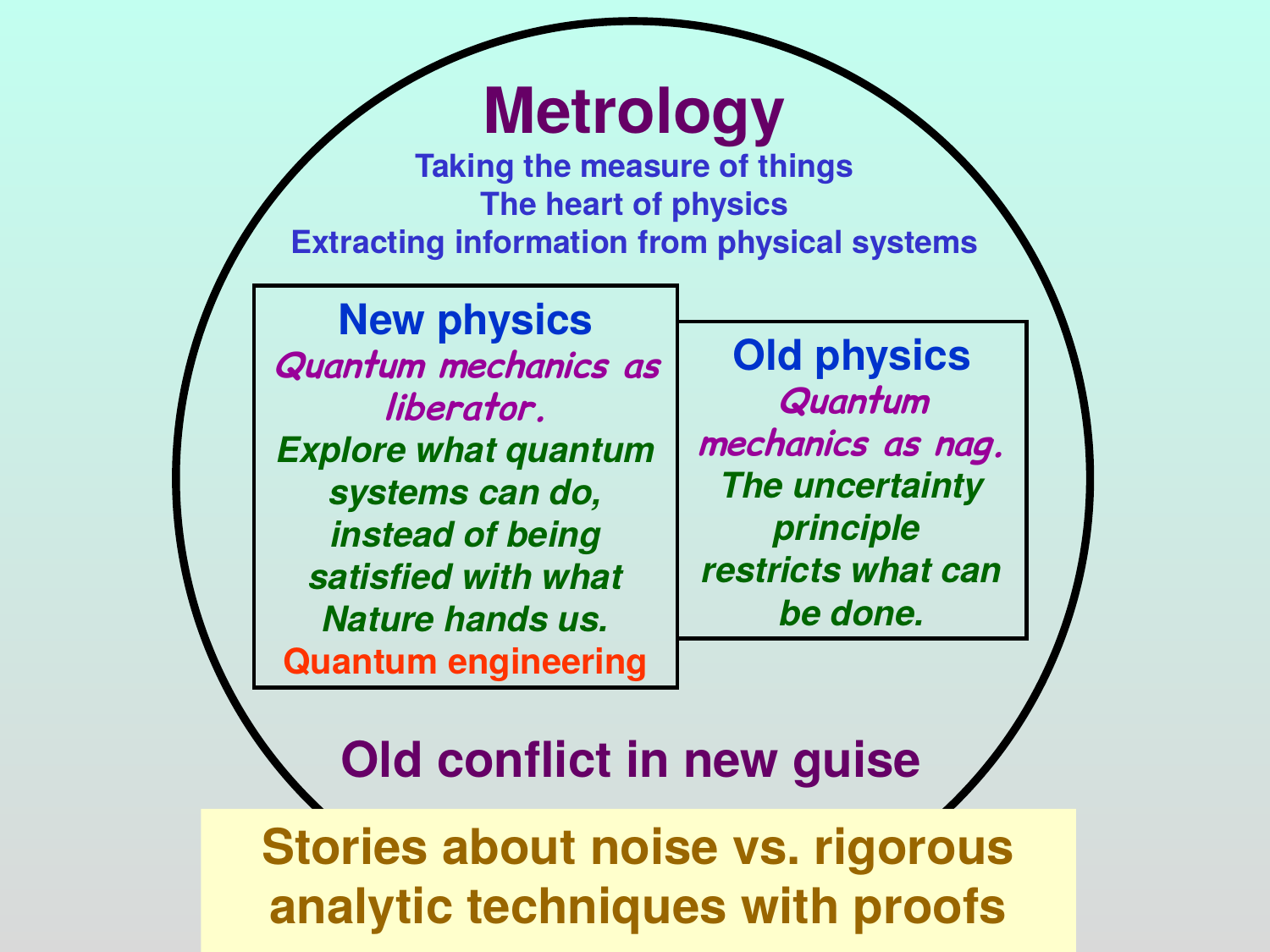

Metrology
Taking the measure of things
The heart of physics
Extracting information from physical systems
New physics
Quantum mechanics as liberator.
Explore what quantum systems can do, instead of being satisfied with what Nature hands us.
Quantum engineering
Old physics
Quantum mechanics as nag.
The uncertainty principle
restricts what can be done.
Old conflict in new guise
Stories about noise vs. rigorous analytic techniques with proofs